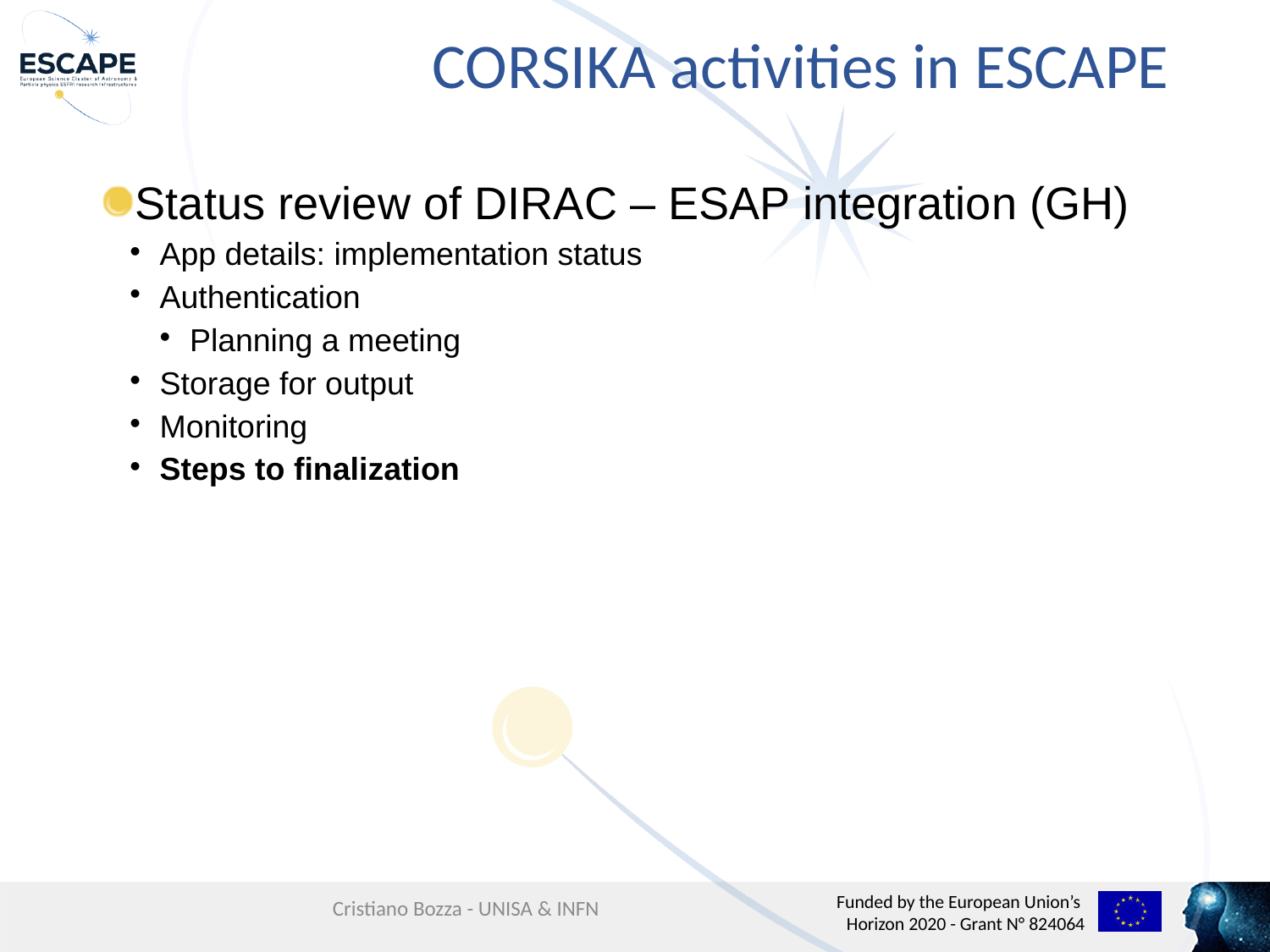

CORSIKA activities in ESCAPE
Status review of DIRAC – ESAP integration (GH)
App details: implementation status
Authentication
Planning a meeting
Storage for output
Monitoring
Steps to finalization

Cristiano Bozza - UNISA & INFN